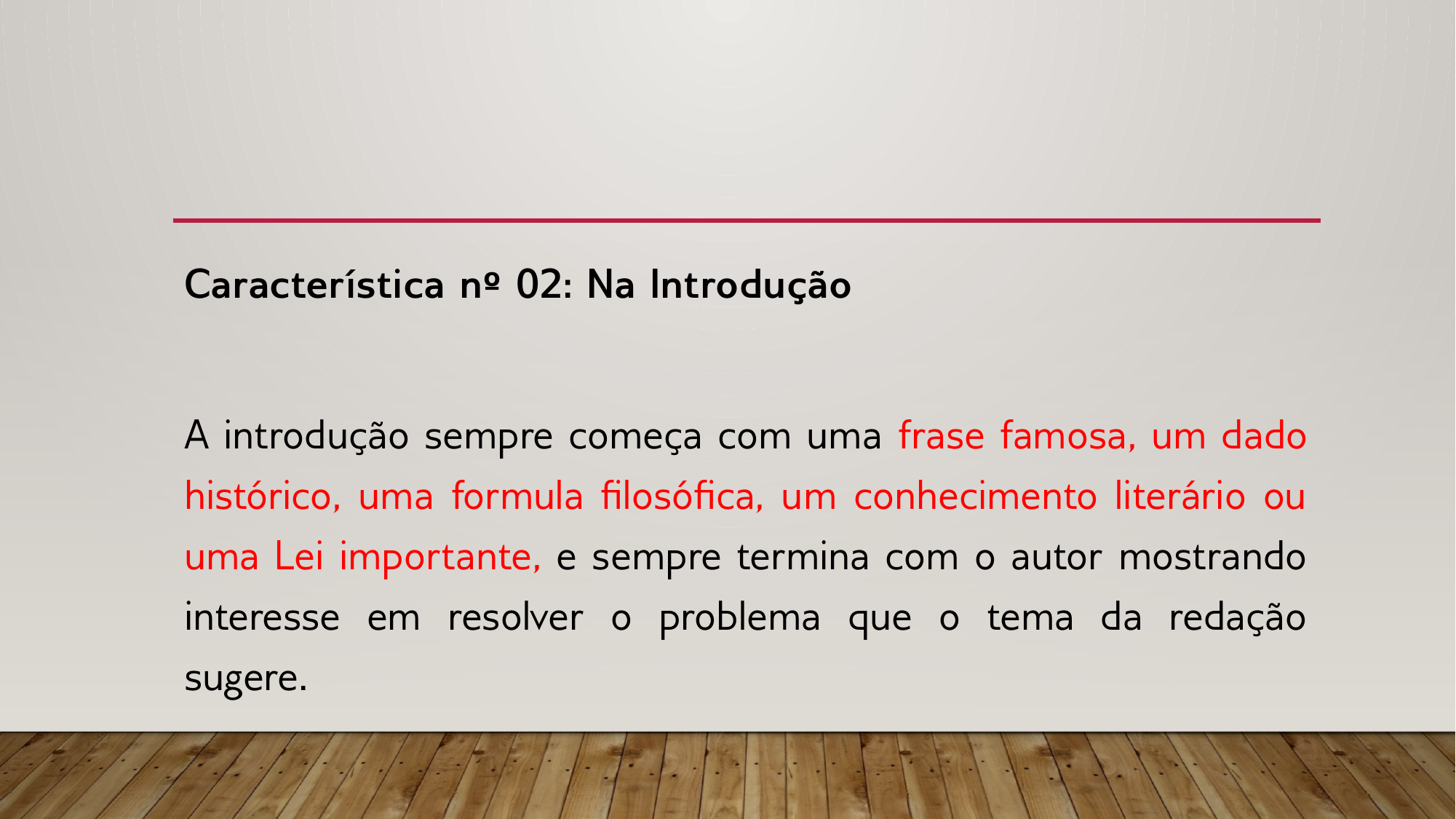

#
Característica nº 02: Na Introdução

A introdução sempre começa com uma frase famosa, um dado histórico, uma formula filosófica, um conhecimento literário ou uma Lei importante, e sempre termina com o autor mostrando interesse em resolver o problema que o tema da redação sugere.